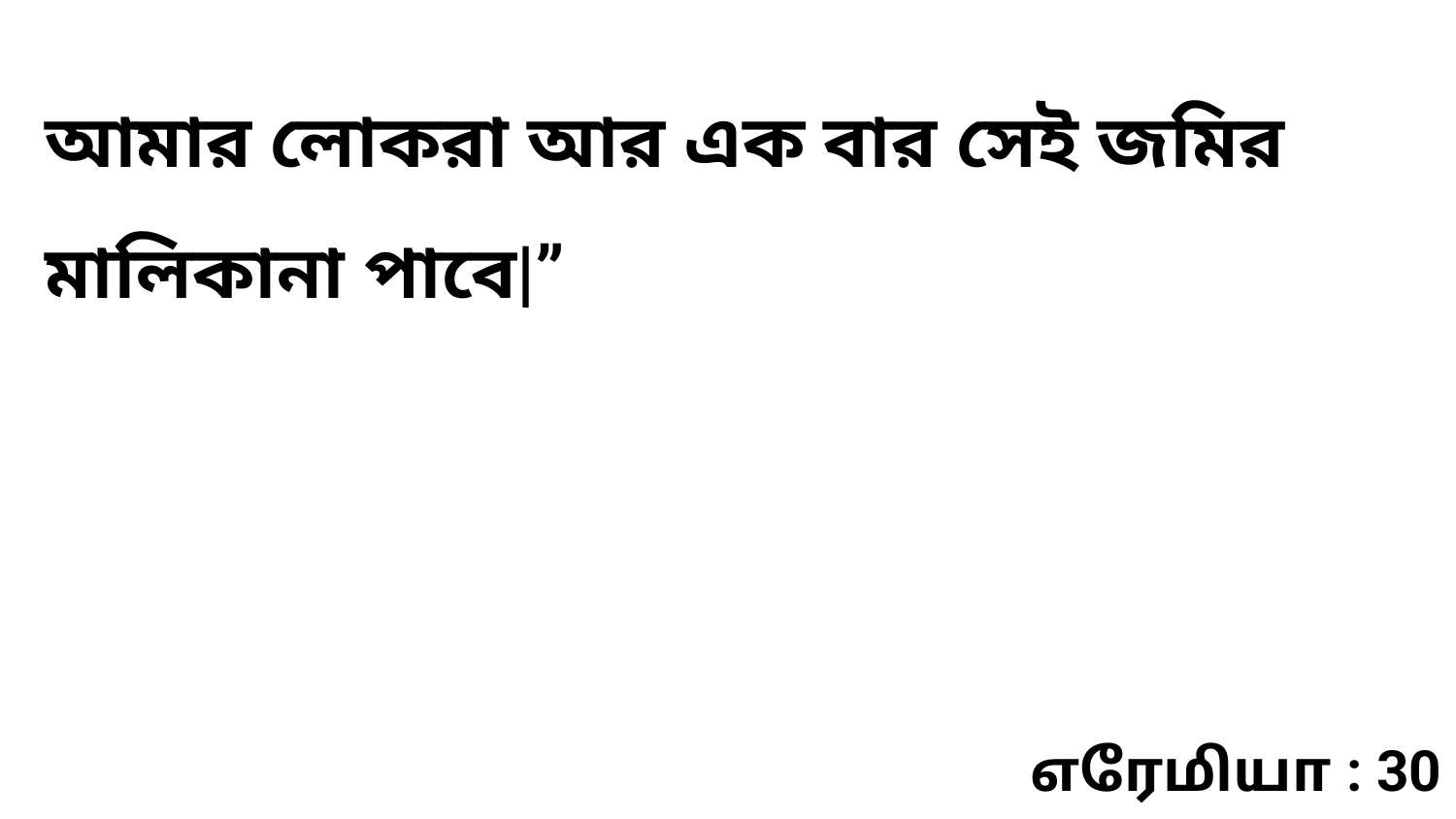

আমার লোকরা আর এক বার সেই জমির মালিকানা পাবে|”
எரேமியா : 30